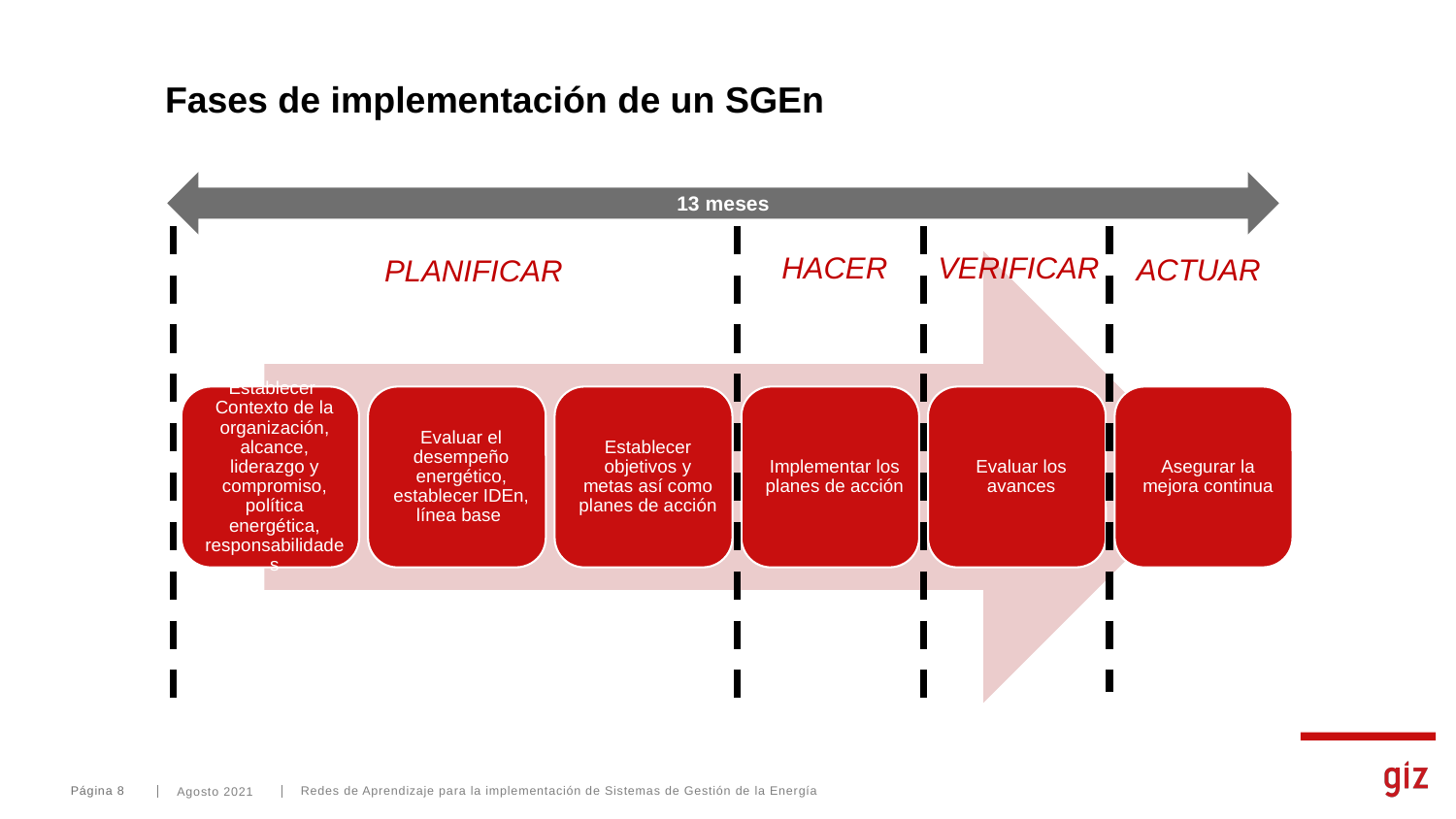

# Fases de implementación de un SGEn
13 meses
HACER
VERIFICAR
ACTUAR
PLANIFICAR
Establecer  Contexto de la organización, alcance, liderazgo y compromiso, política energética, responsabilidades
Evaluar el desempeño energético, establecer IDEn, línea base
Establecer objetivos y metas así como planes de acción
Implementar los planes de acción
Evaluar los avances
Asegurar la mejora continua
Redes de Aprendizaje para la implementación de Sistemas de Gestión de la Energía
Página 8
Agosto 2021